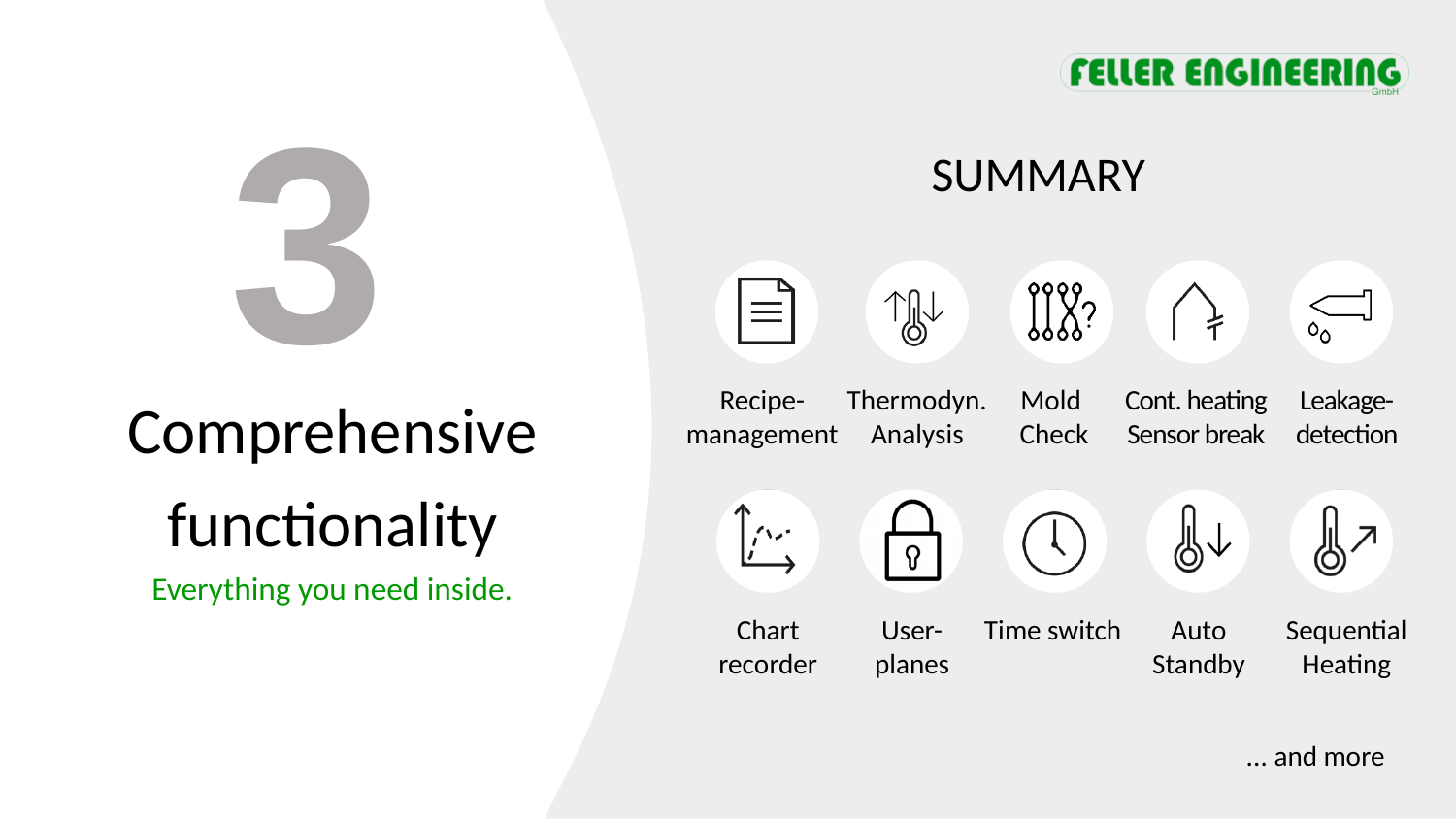

3
Summary

Comprehensive functionality
Everything you need inside.
Recipe-
management
Thermodyn.
Analysis
Mold
Check
Cont. heating
Sensor break
Leakage-
detection

Chart recorder
User-
planes
Time switch
Auto Standby
Sequential
Heating

... and more